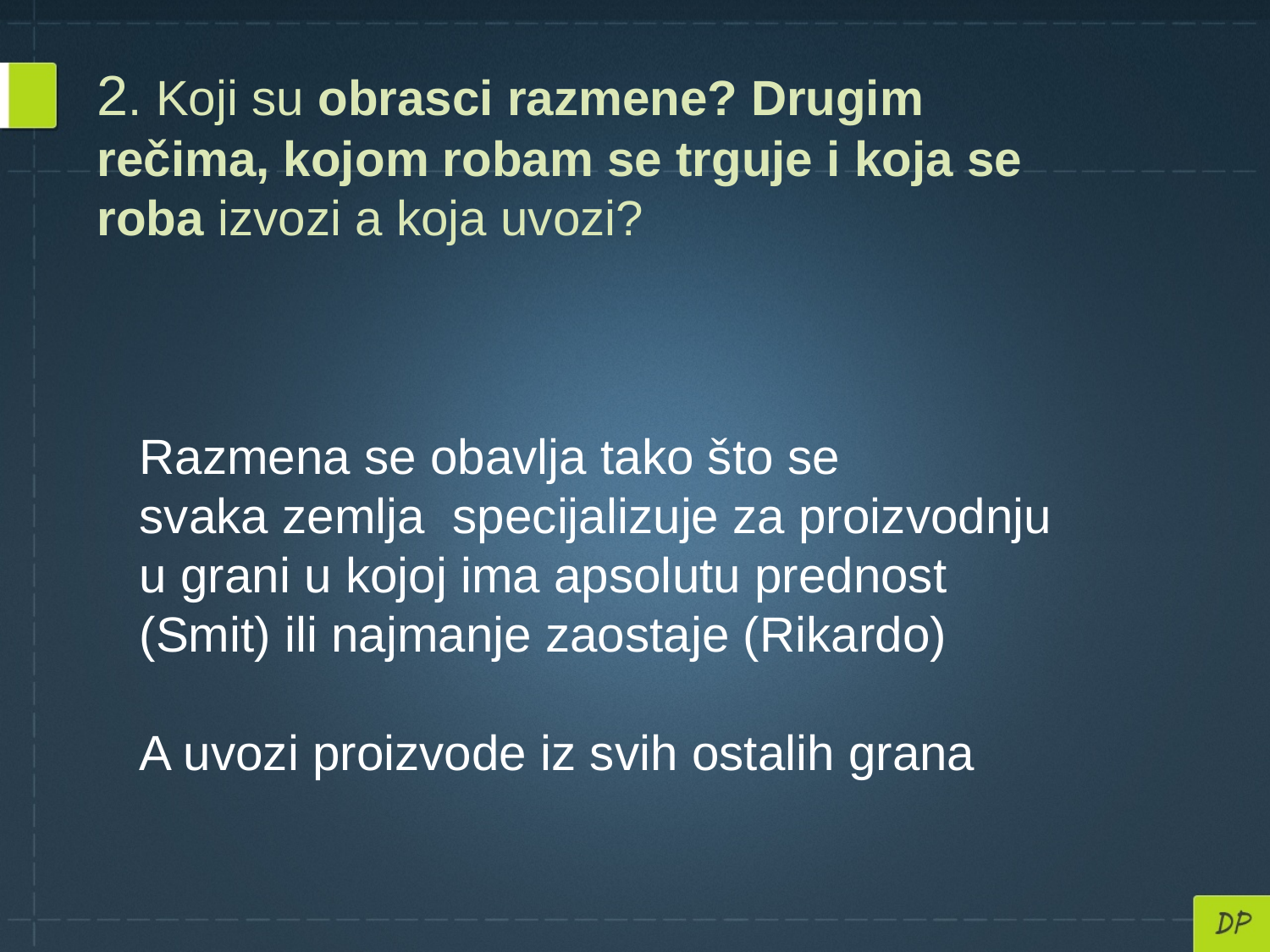

2. Koji su obrasci razmene? Drugim rečima, kojom robam se trguje i koja se roba izvozi a koja uvozi?

Razmena se obavlja tako što se
svaka zemlja  specijalizuje za proizvodnju u grani u kojoj ima apsolutu prednost (Smit) ili najmanje zaostaje (Rikardo)

A uvozi proizvode iz svih ostalih grana